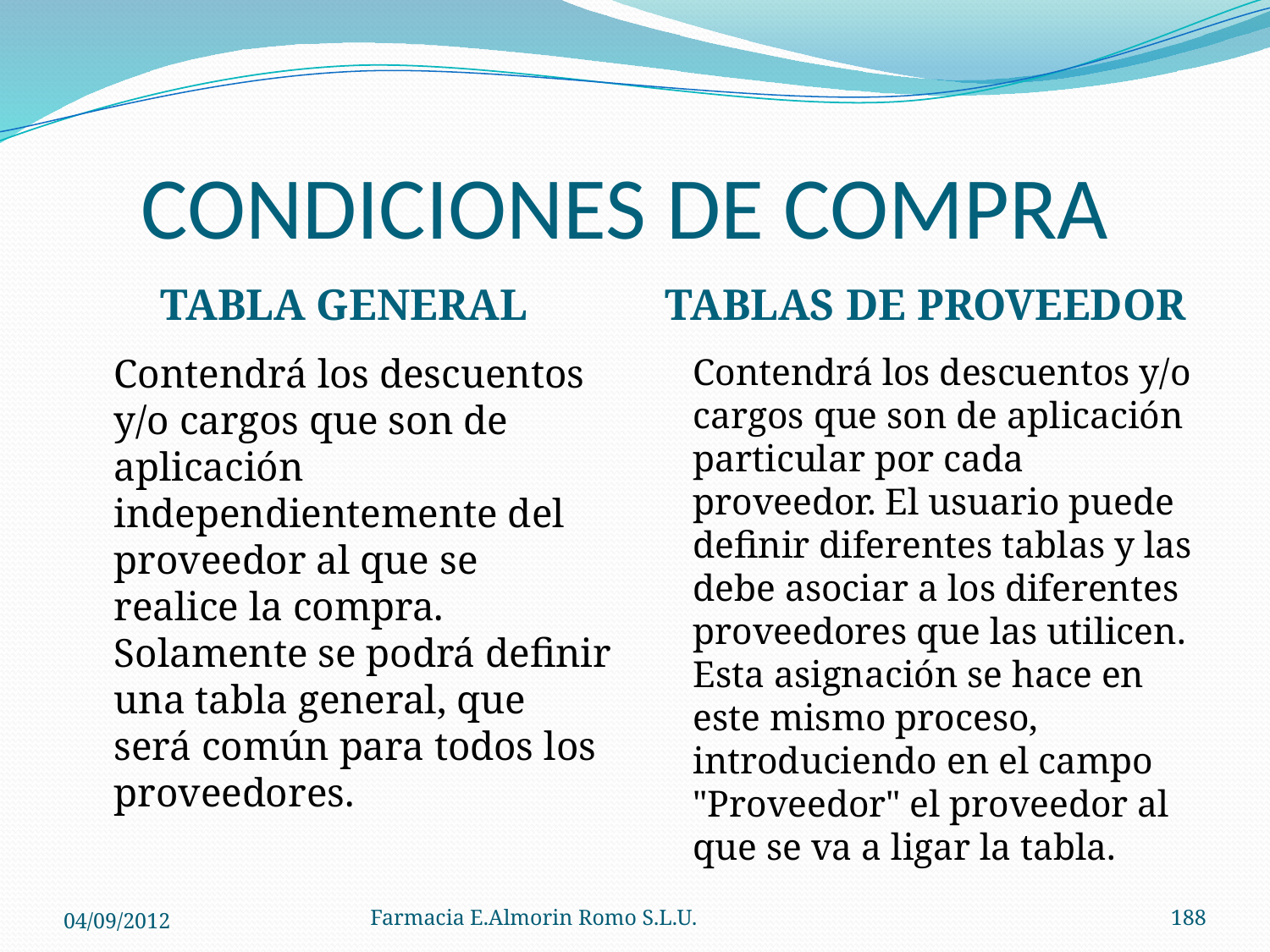

# CONDICIONES DE COMPRA
TABLA GENERAL
TABLAS DE PROVEEDOR
	Contendrá los descuentos y/o cargos que son de aplicación independientemente del proveedor al que se realice la compra. Solamente se podrá definir una tabla general, que será común para todos los proveedores.
	Contendrá los descuentos y/o cargos que son de aplicación particular por cada proveedor. El usuario puede definir diferentes tablas y las debe asociar a los diferentes proveedores que las utilicen. Esta asignación se hace en este mismo proceso, introduciendo en el campo "Proveedor" el proveedor al que se va a ligar la tabla.
04/09/2012
Farmacia E.Almorin Romo S.L.U.
188